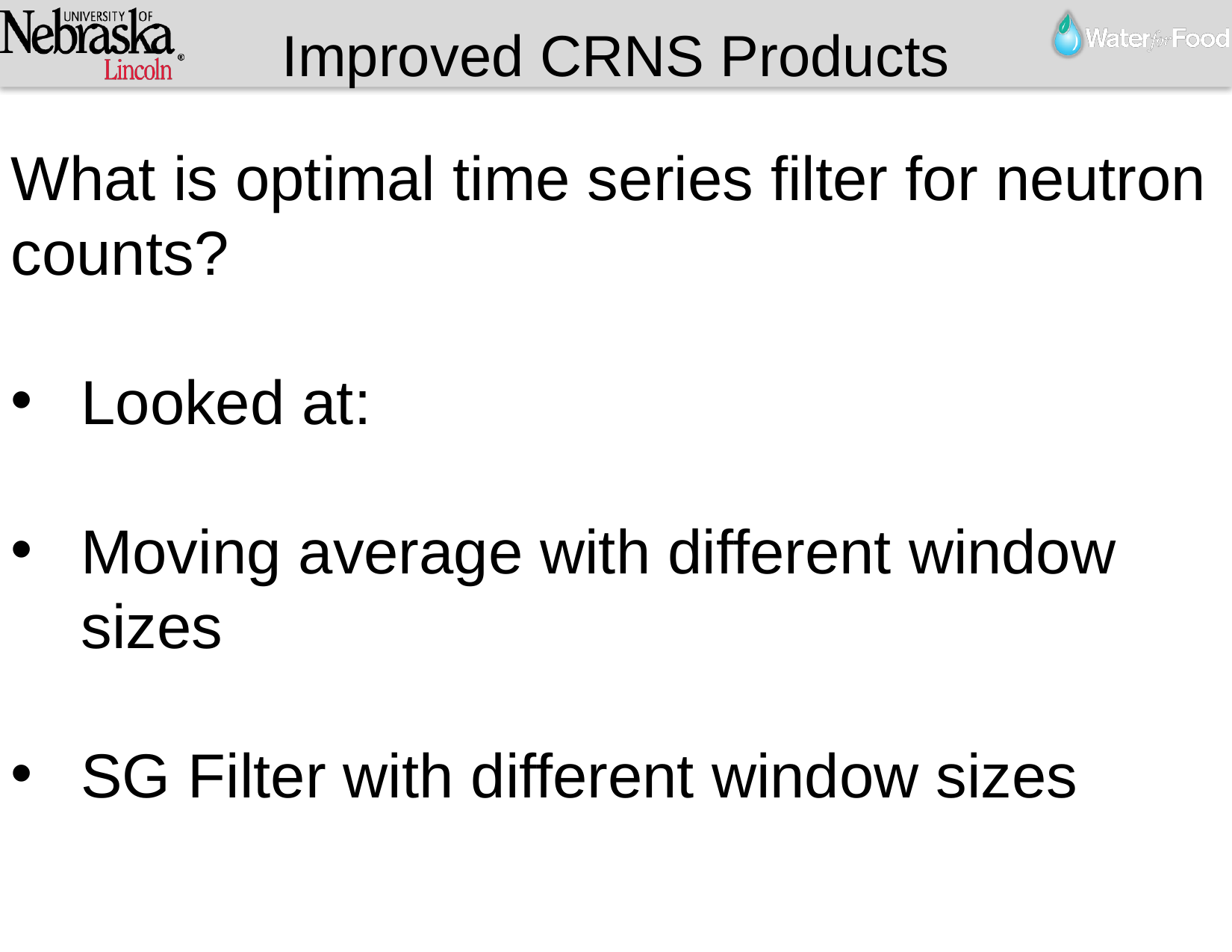

Improved CRNS Products
What is optimal time series filter for neutron counts?

Looked at:

Moving average with different window sizes

SG Filter with different window sizes